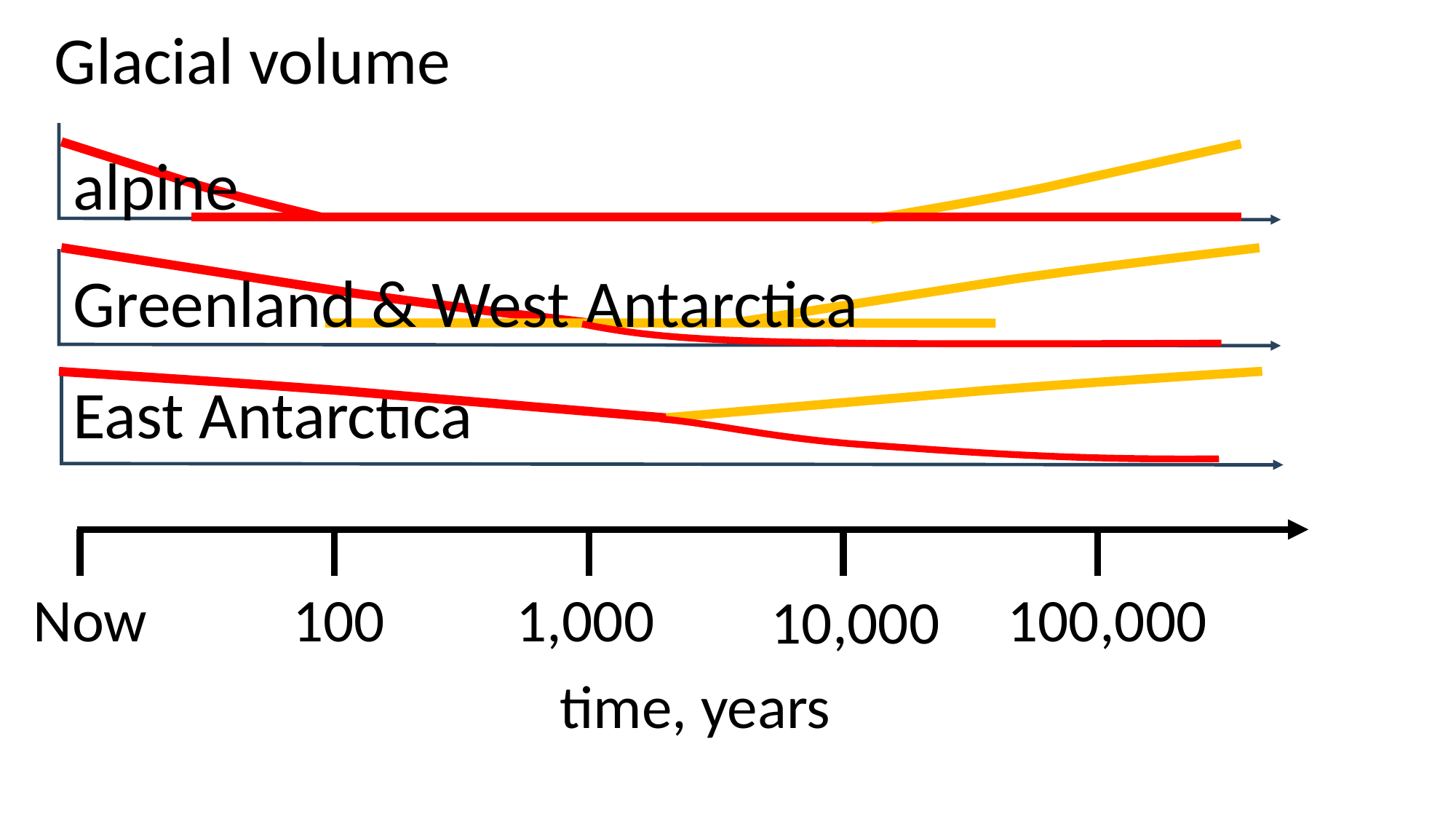

# Glacial volume
alpine

Greenland & West Antarctica

East Antarctica

Lecture 13
Now
100
1,000
100,000
10,000
time, years